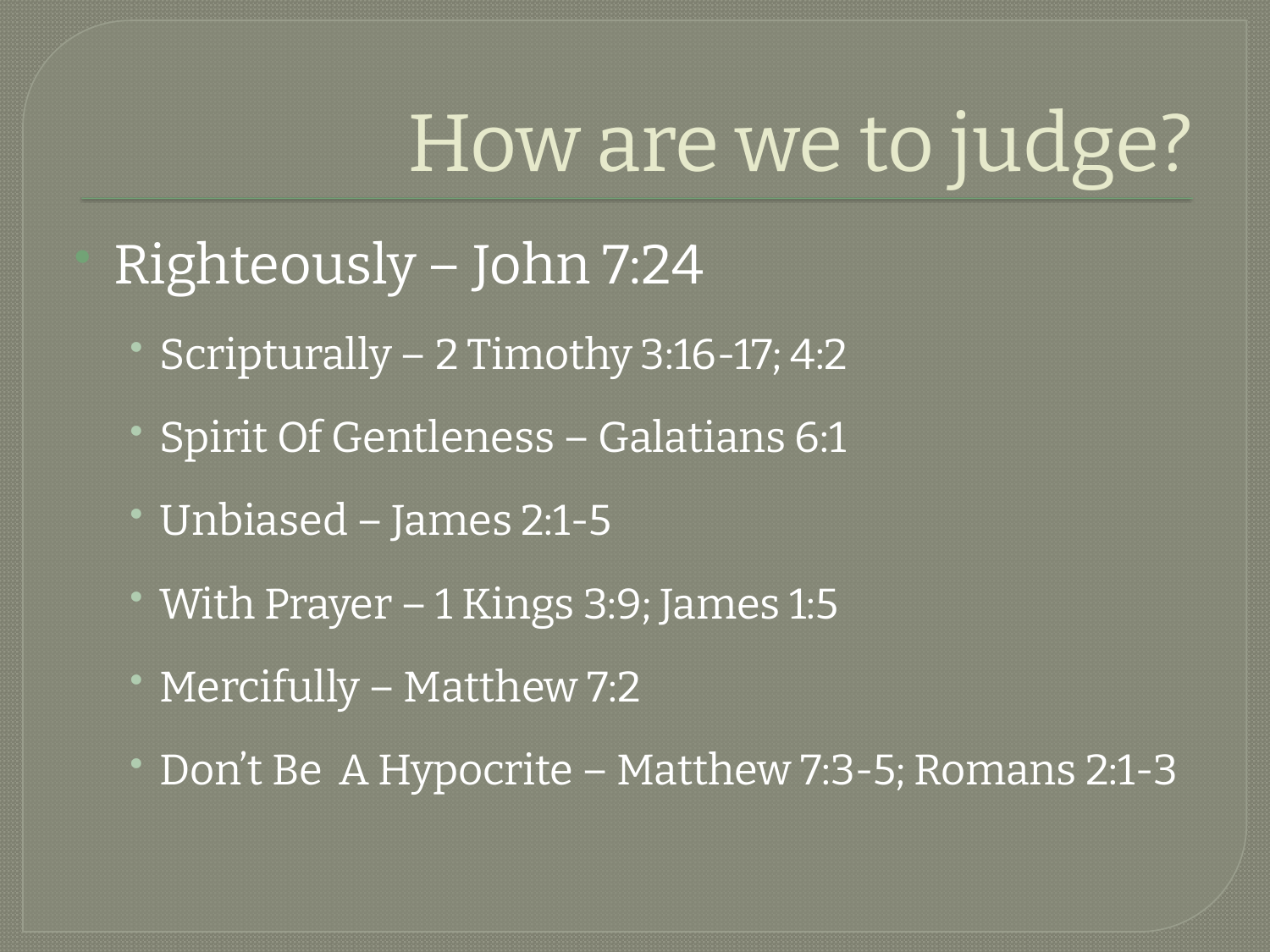

# How are we to judge?
Righteously – John 7:24
Scripturally – 2 Timothy 3:16-17; 4:2
Spirit Of Gentleness – Galatians 6:1
Unbiased – James 2:1-5
With Prayer – 1 Kings 3:9; James 1:5
Mercifully – Matthew 7:2
Don’t Be  A Hypocrite – Matthew 7:3-5; Romans 2:1-3